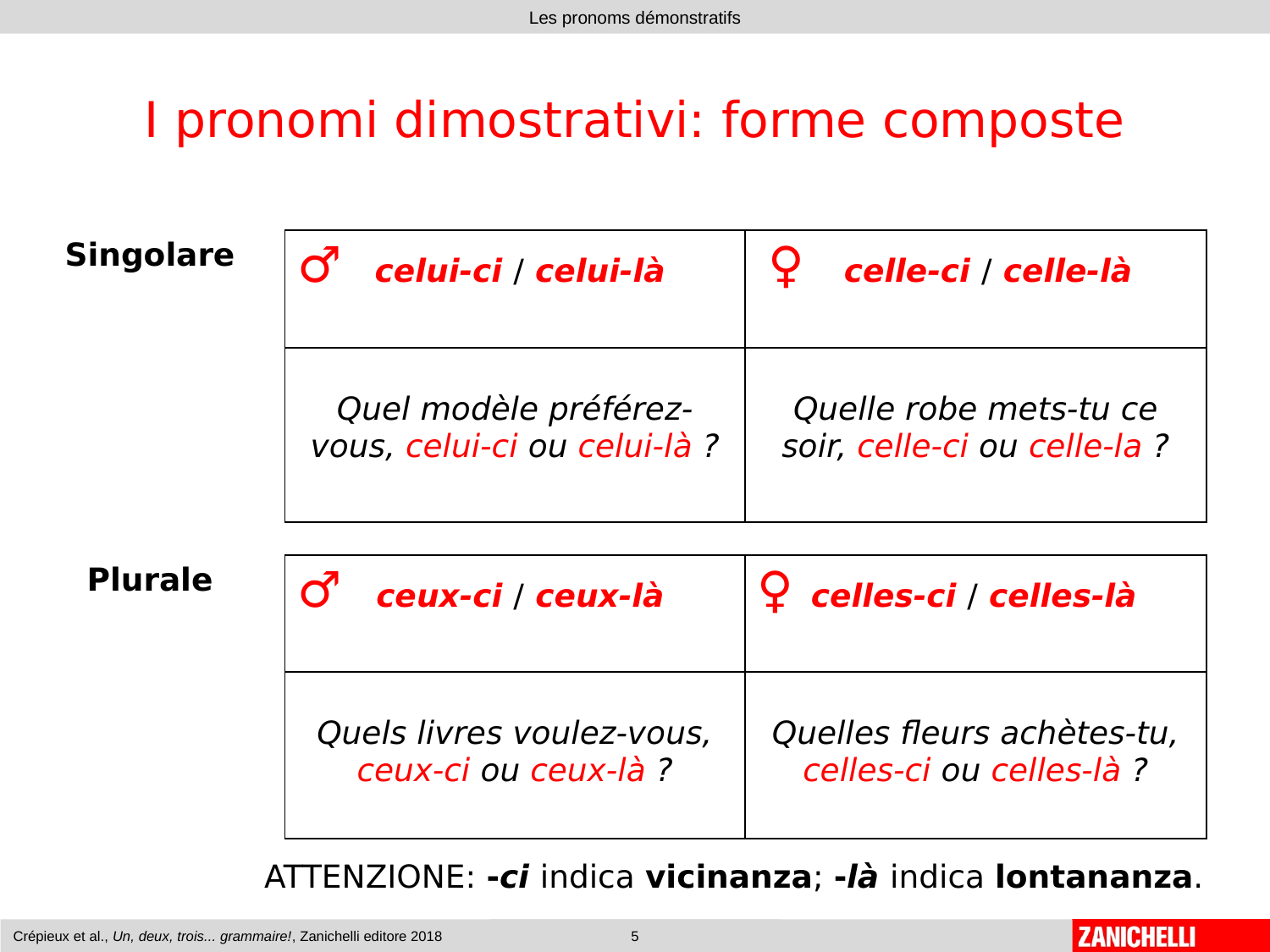

# I pronomi dimostrativi: forme composte

	      ATTENZIONE: -ci indica vicinanza; -là indica lontananza.
| Singolare | ♂ celui-ci / celui-là | ♀ celle-ci / celle-là |
| --- | --- | --- |
|  | Quel modèle préférez-vous, celui-ci ou celui-là ? | Quelle robe mets-tu ce soir, celle-ci ou celle-la ? |
| Plurale | ♂ ceux-ci / ceux-là | ♀ celles-ci / celles-là |
| --- | --- | --- |
|  | Quels livres voulez-vous, ceux-ci ou ceux-là ? | Quelles fleurs achètes-tu, celles-ci ou celles-là ? |
Crépieux et al., Un, deux, trois... grammaire!, Zanichelli editore 2018
5